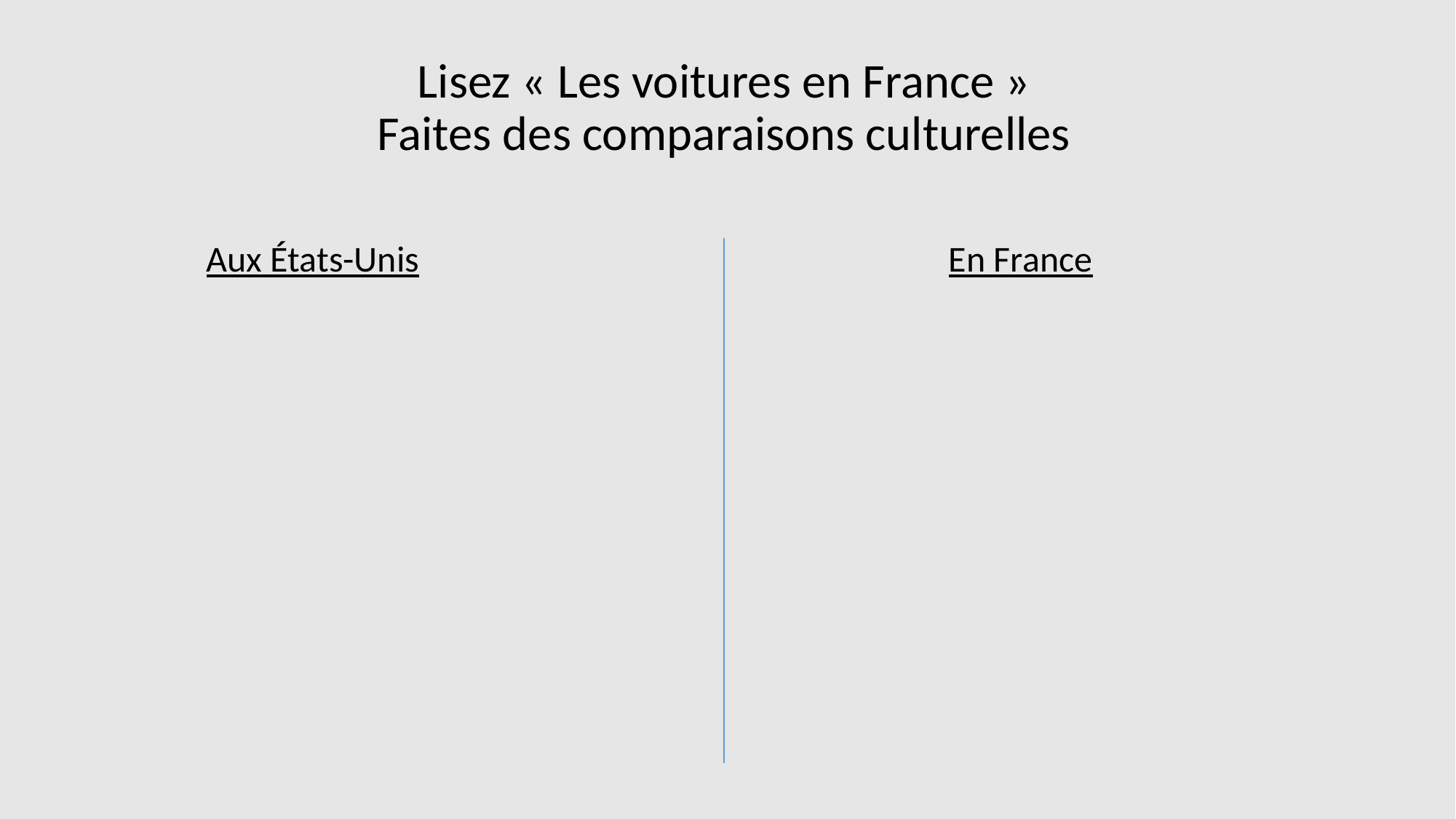

# Lisez « Les voitures en France » Faites des comparaisons culturelles
                Aux États-Unis					En France